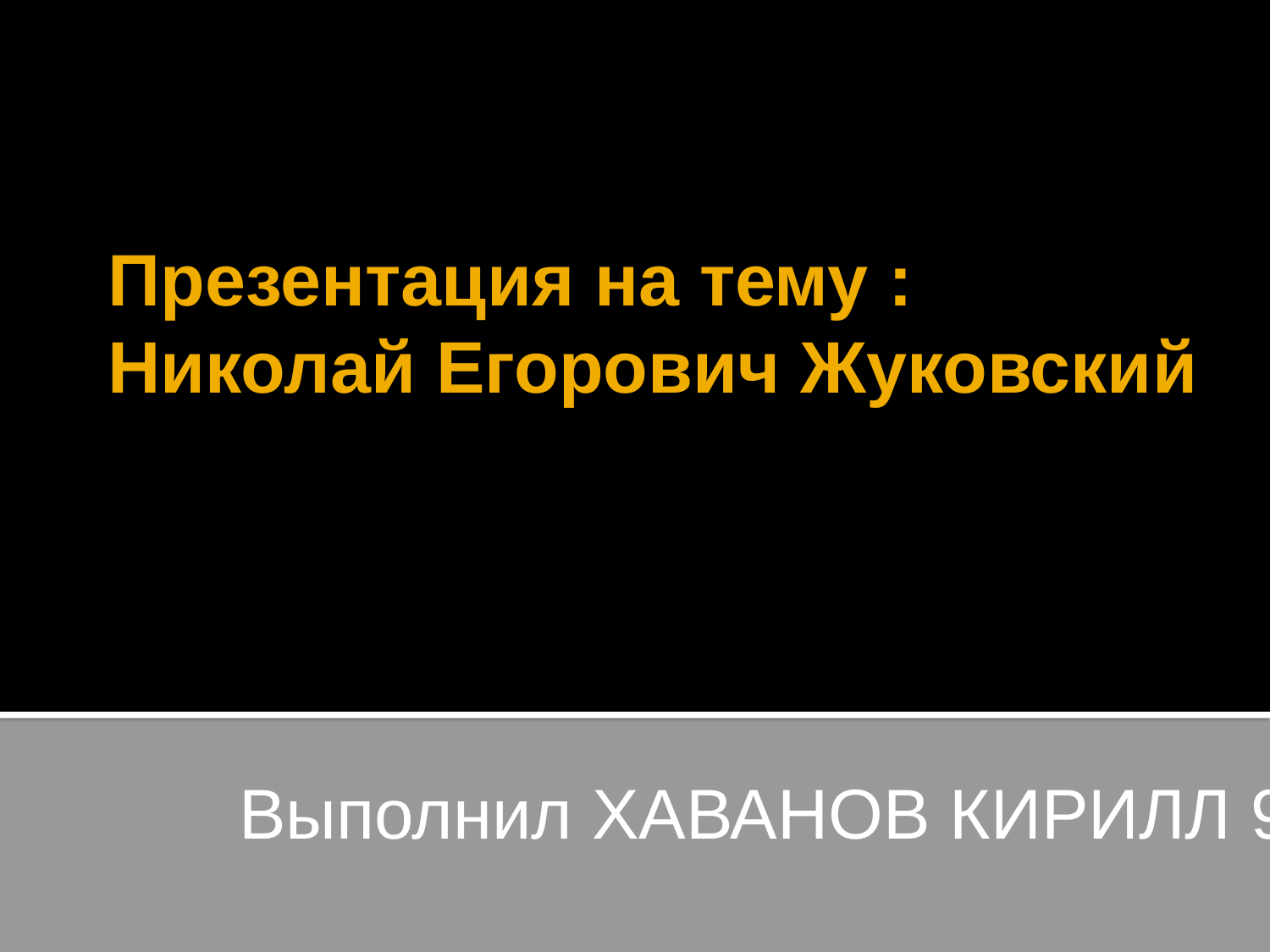

# Презентация на тему : Николай Егорович Жуковский
Выполнил ХАВАНОВ КИРИЛЛ 9а